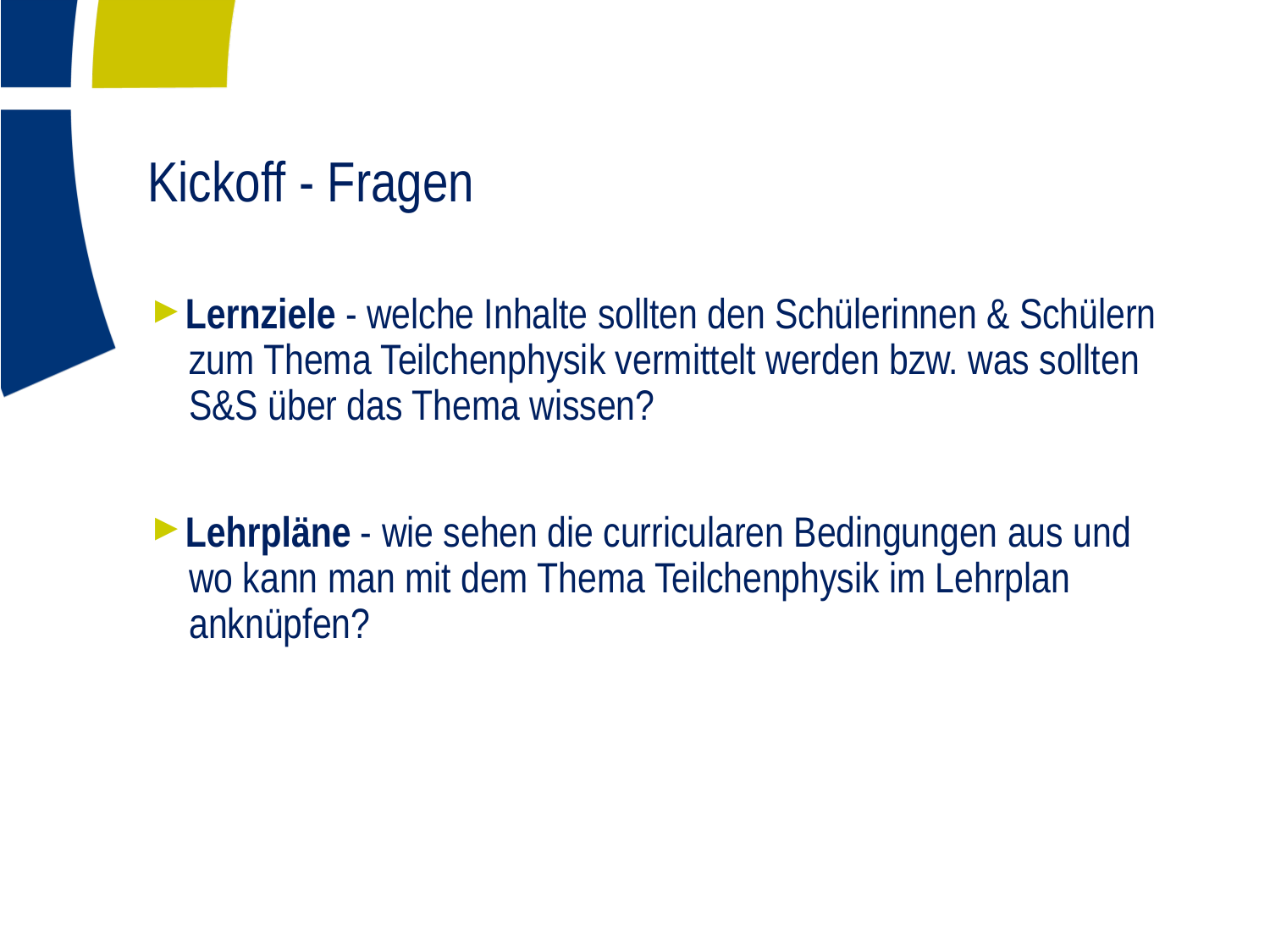

# Kickoff - Fragen
Lernziele - welche Inhalte sollten den Schülerinnen & Schülern
 zum Thema Teilchenphysik vermittelt werden bzw. was sollten
 S&S über das Thema wissen?

Lehrpläne - wie sehen die curricularen Bedingungen aus und
 wo kann man mit dem Thema Teilchenphysik im Lehrplan
 anknüpfen?